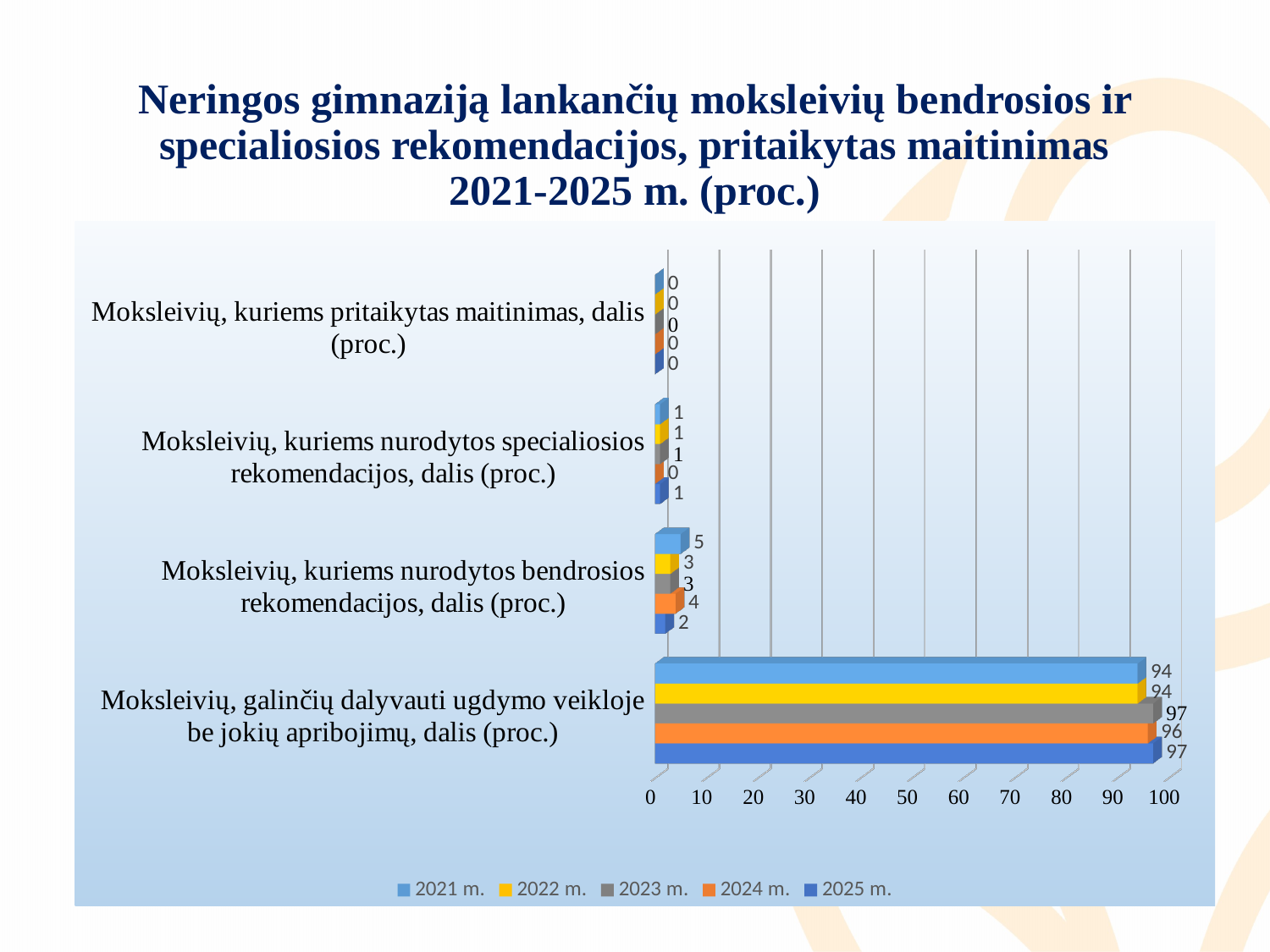

# Neringos gimnaziją lankančių moksleivių bendrosios ir specialiosios rekomendacijos, pritaikytas maitinimas 2021-2025 m. (proc.)

[unsupported chart]